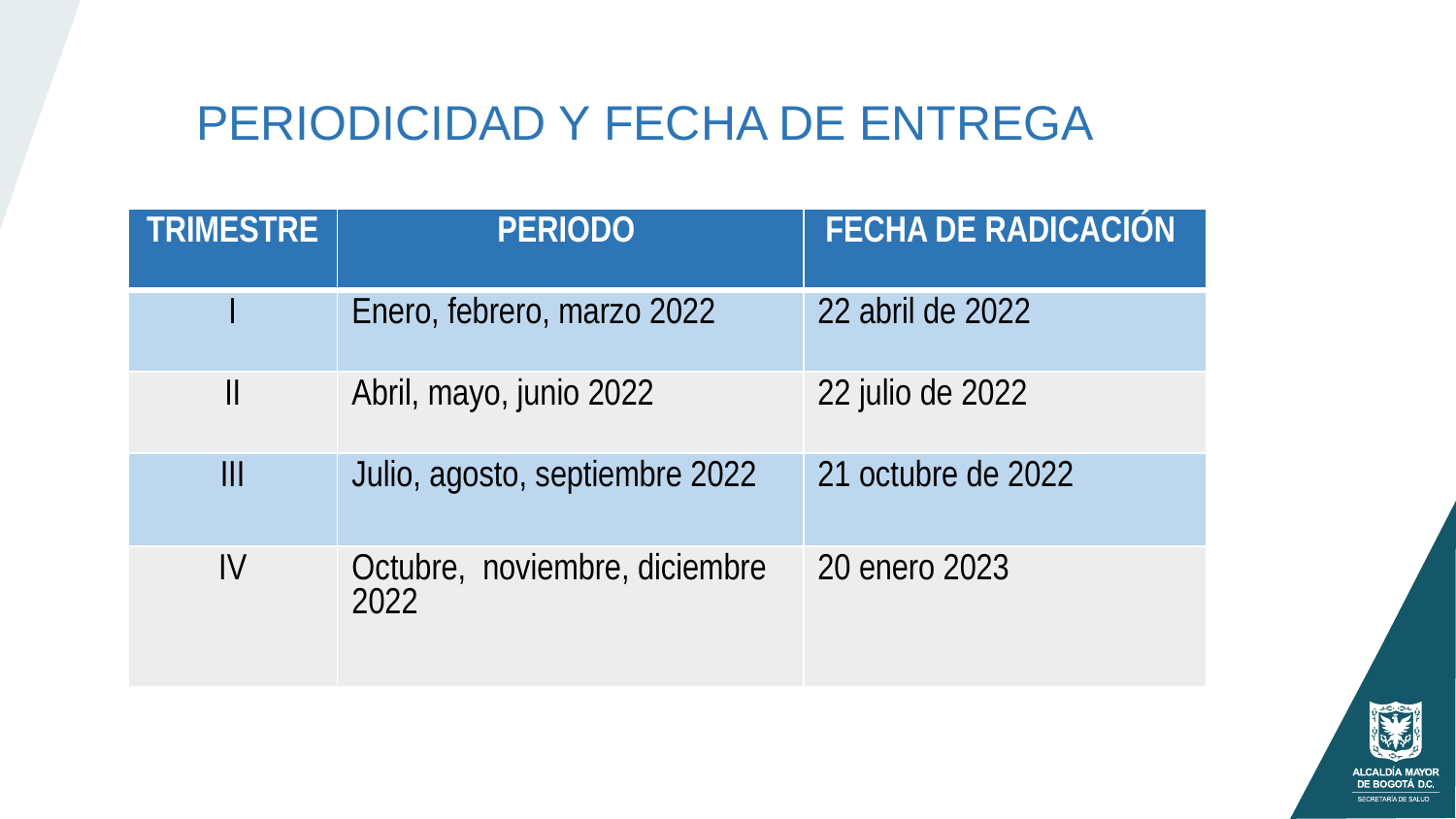

PERIODICIDAD Y FECHA DE ENTREGA
| TRIMESTRE | PERIODO | FECHA DE RADICACIÓN |
| --- | --- | --- |
| I | Enero, febrero, marzo 2022 | 22 abril de 2022 |
| II | Abril, mayo, junio 2022 | 22 julio de 2022 |
| III | Julio, agosto, septiembre 2022 | 21 octubre de 2022 |
| IV | Octubre, noviembre, diciembre 2022 | 20 enero 2023 |